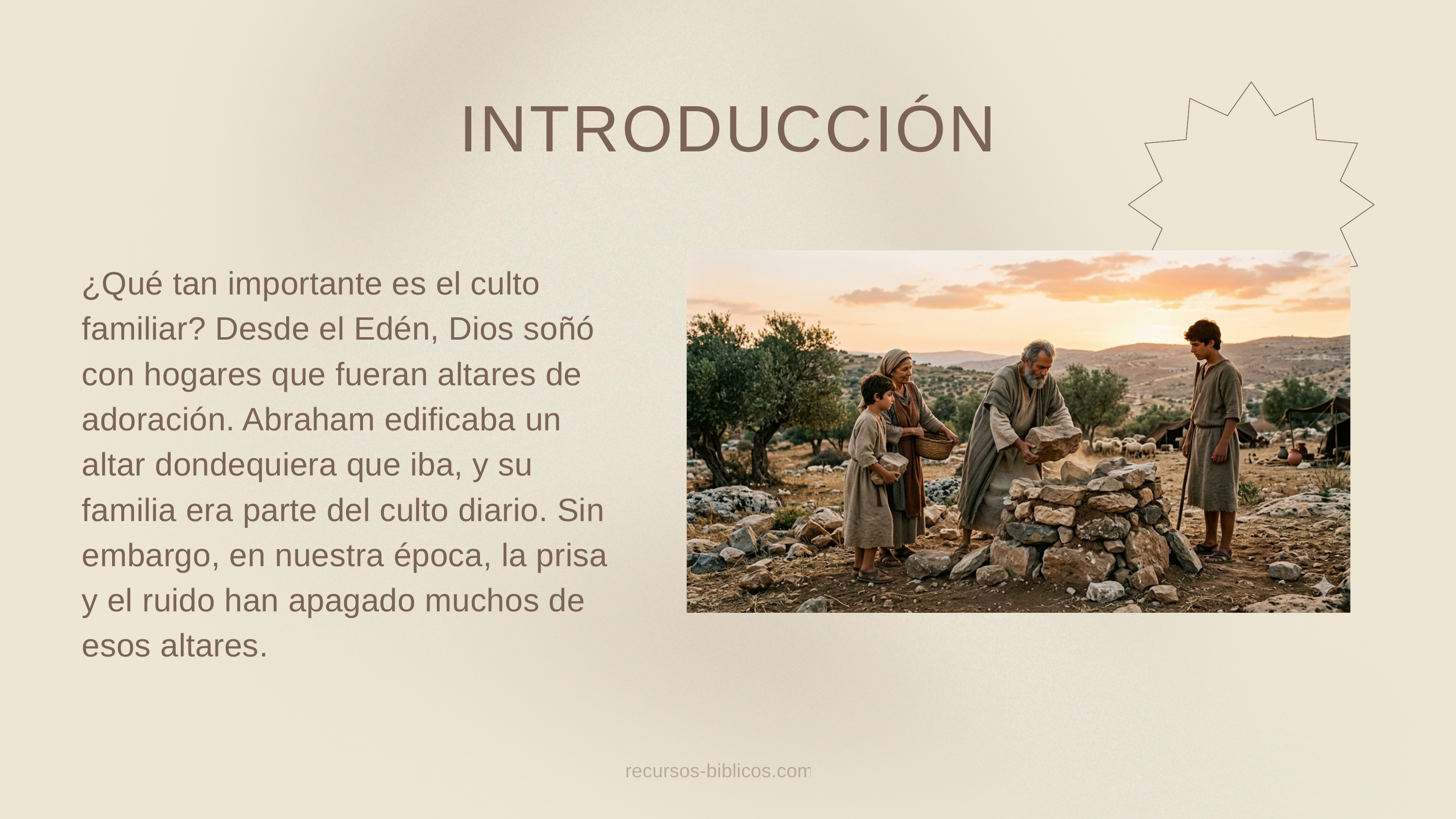

INTRODUCCIÓN

¿Qué tan importante es el culto familiar? Desde el Edén, Dios soñó con hogares que fueran altares de adoración. Abraham edificaba un altar dondequiera que iba, y su familia era parte del culto diario. Sin embargo, en nuestra época, la prisa y el ruido han apagado muchos de esos altares.
recursos-biblicos.com